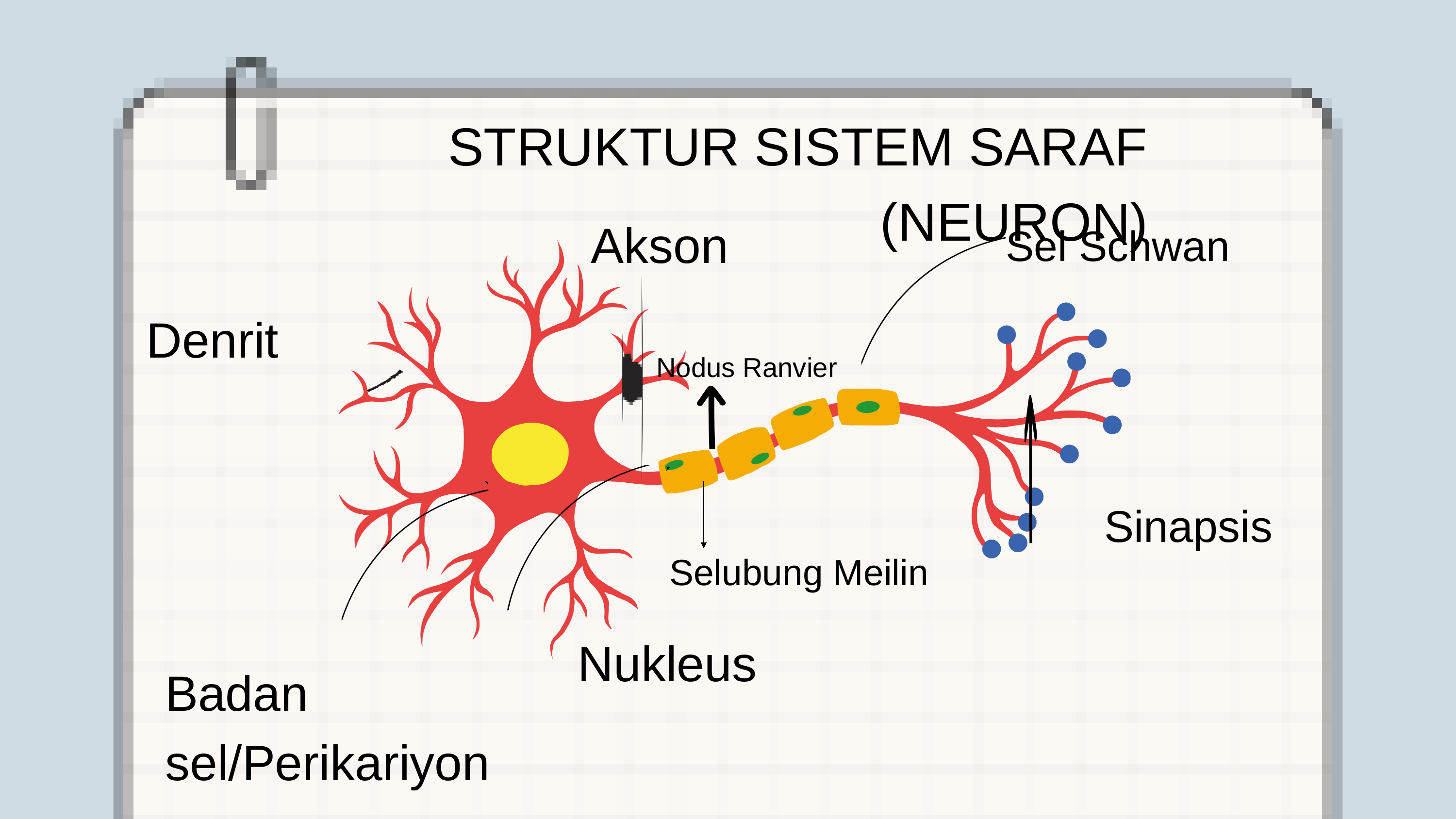

STRUKTUR SISTEM SARAF (NEURON)
Akson
Sel Schwan

Denrit

Nodus Ranvier

Sinapsis
Selubung Meilin
Nukleus
Badan sel/Perikariyon
Unit Fungsional system saraf yang terdiri dari badan sel dan perpanjangan sitoplasma